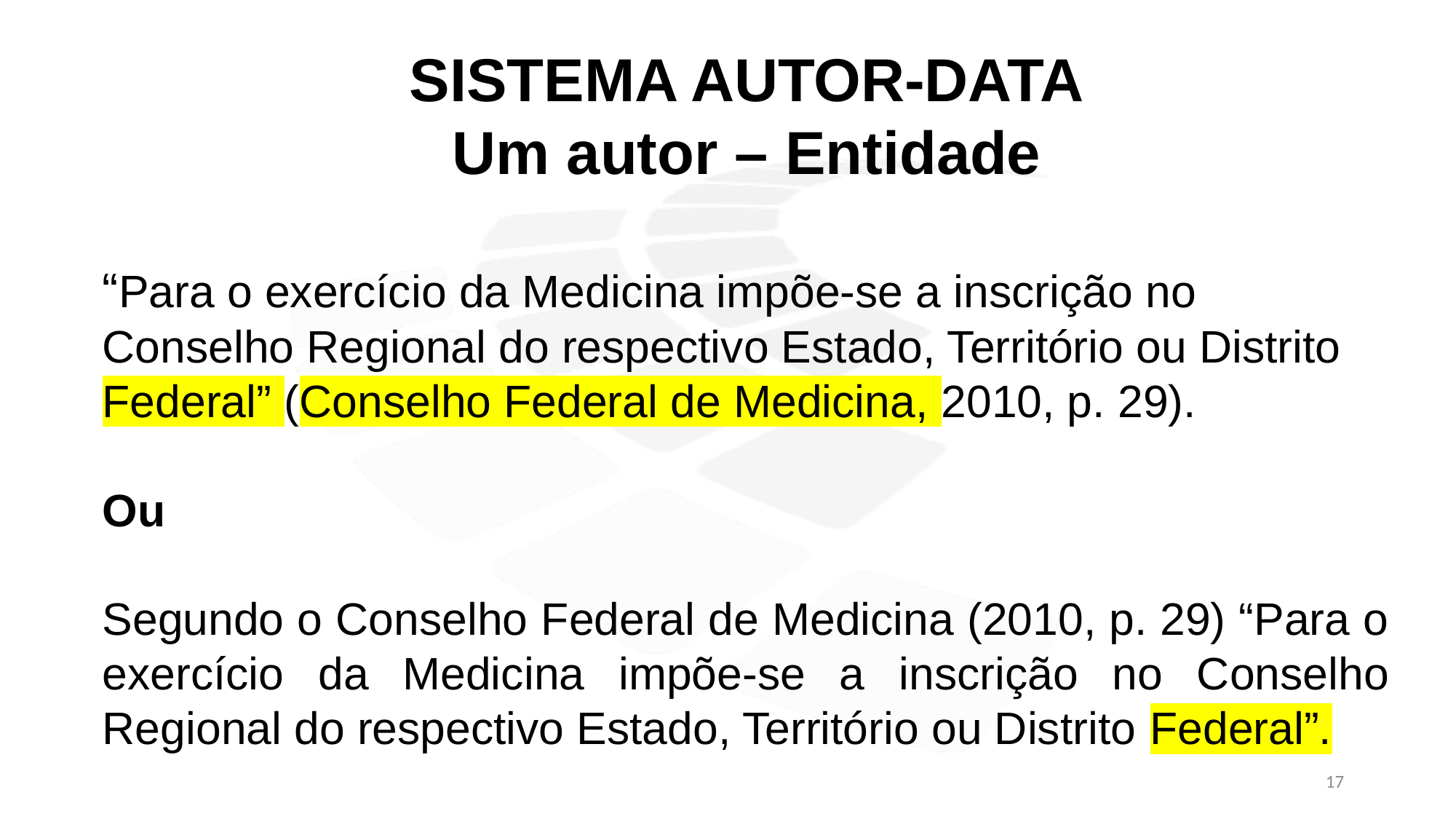

SISTEMA AUTOR-DATA
Um autor – Entidade

“Para o exercício da Medicina impõe-se a inscrição no Conselho Regional do respectivo Estado, Território ou Distrito Federal” (Conselho Federal de Medicina, 2010, p. 29).

Ou

Segundo o Conselho Federal de Medicina (2010, p. 29) “Para o exercício da Medicina impõe-se a inscrição no Conselho Regional do respectivo Estado, Território ou Distrito Federal”.
17